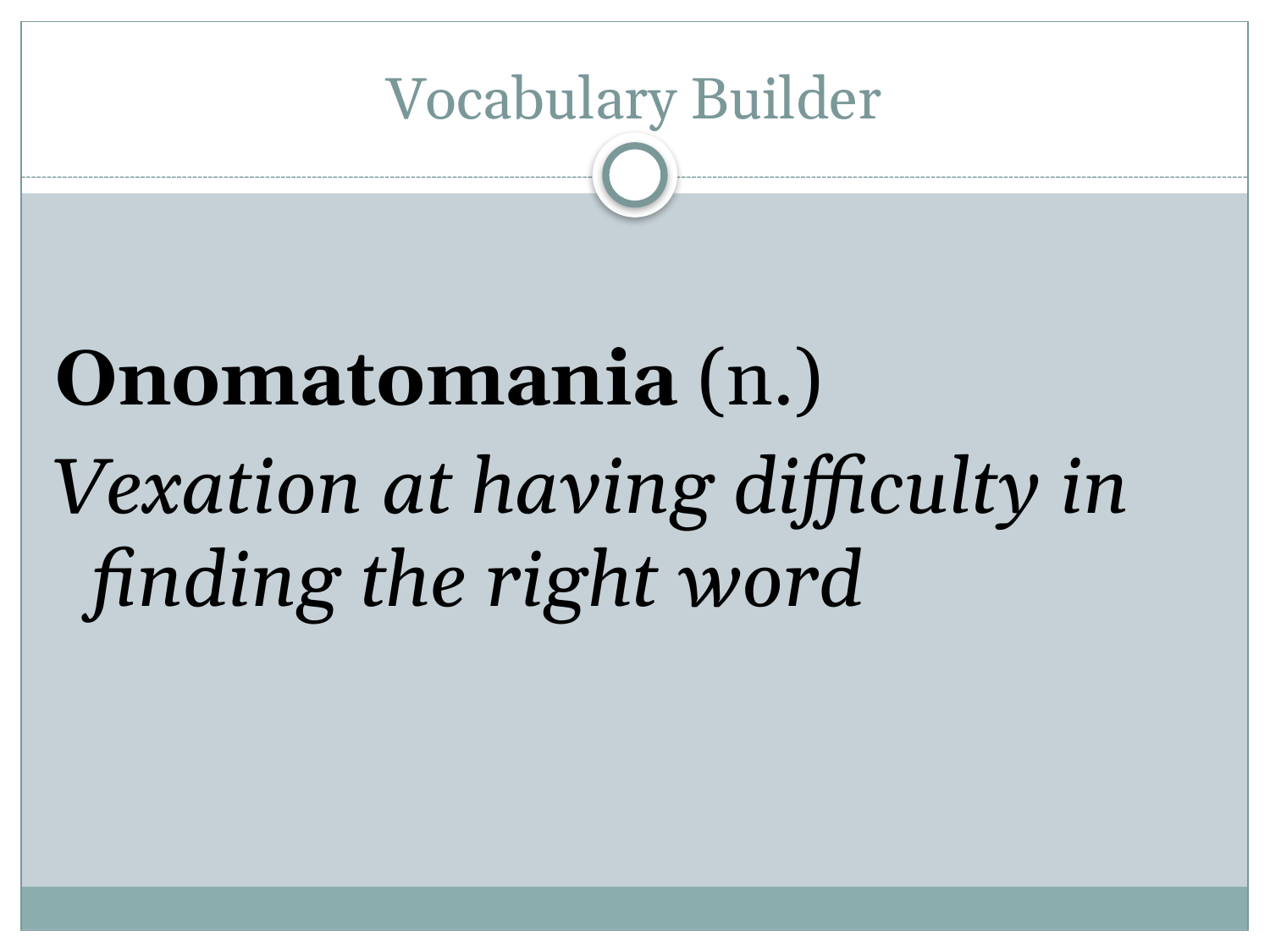

# Vocabulary Builder

Onomatomania (n.)
Vexation at having difficulty in finding the right word